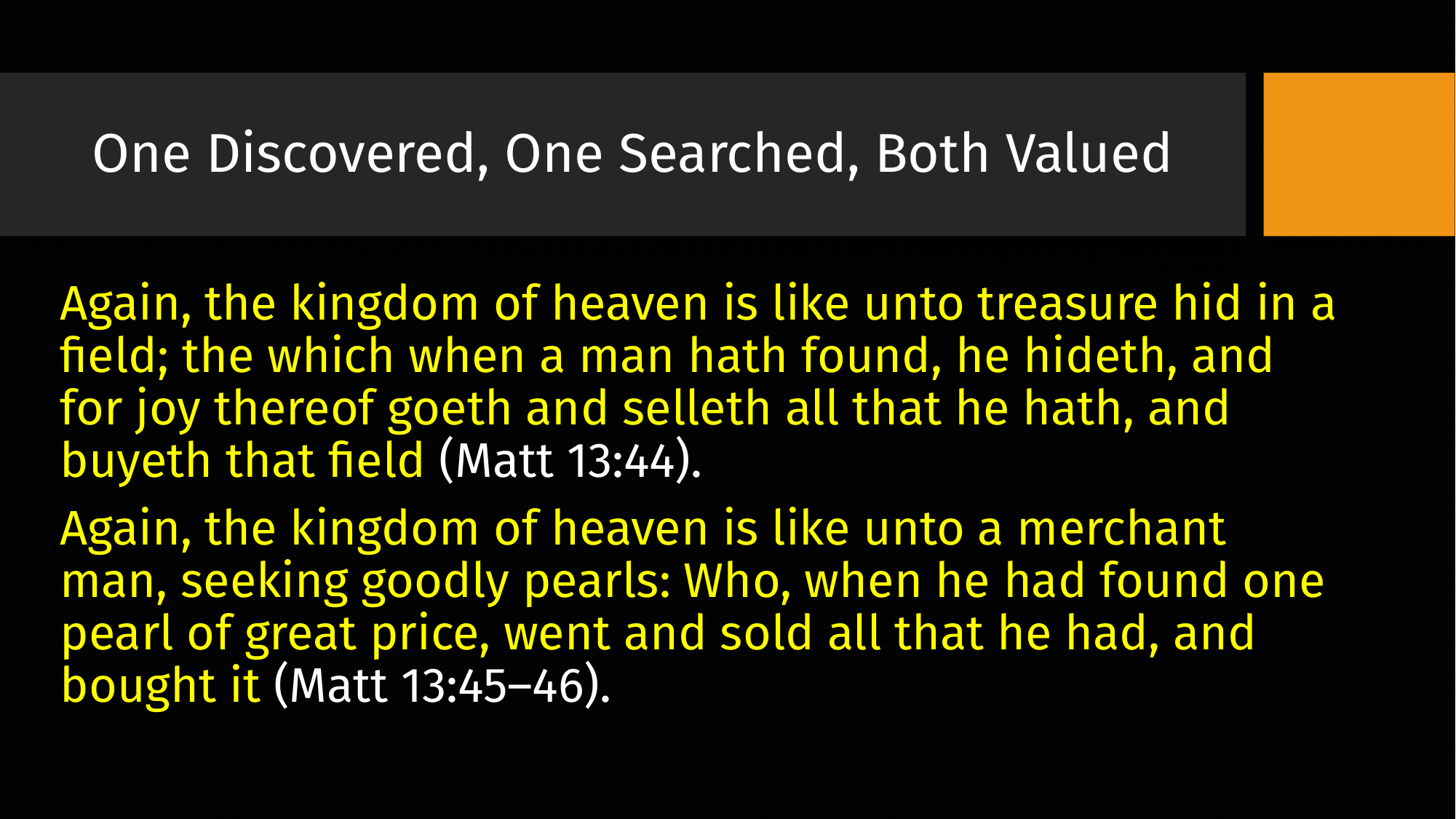

# One Discovered, One Searched, Both Valued
Again, the kingdom of heaven is like unto treasure hid in a field; the which when a man hath found, he hideth, and for joy thereof goeth and selleth all that he hath, and buyeth that field (Matt 13:44).
Again, the kingdom of heaven is like unto a merchant man, seeking goodly pearls: Who, when he had found one pearl of great price, went and sold all that he had, and bought it (Matt 13:45–46).